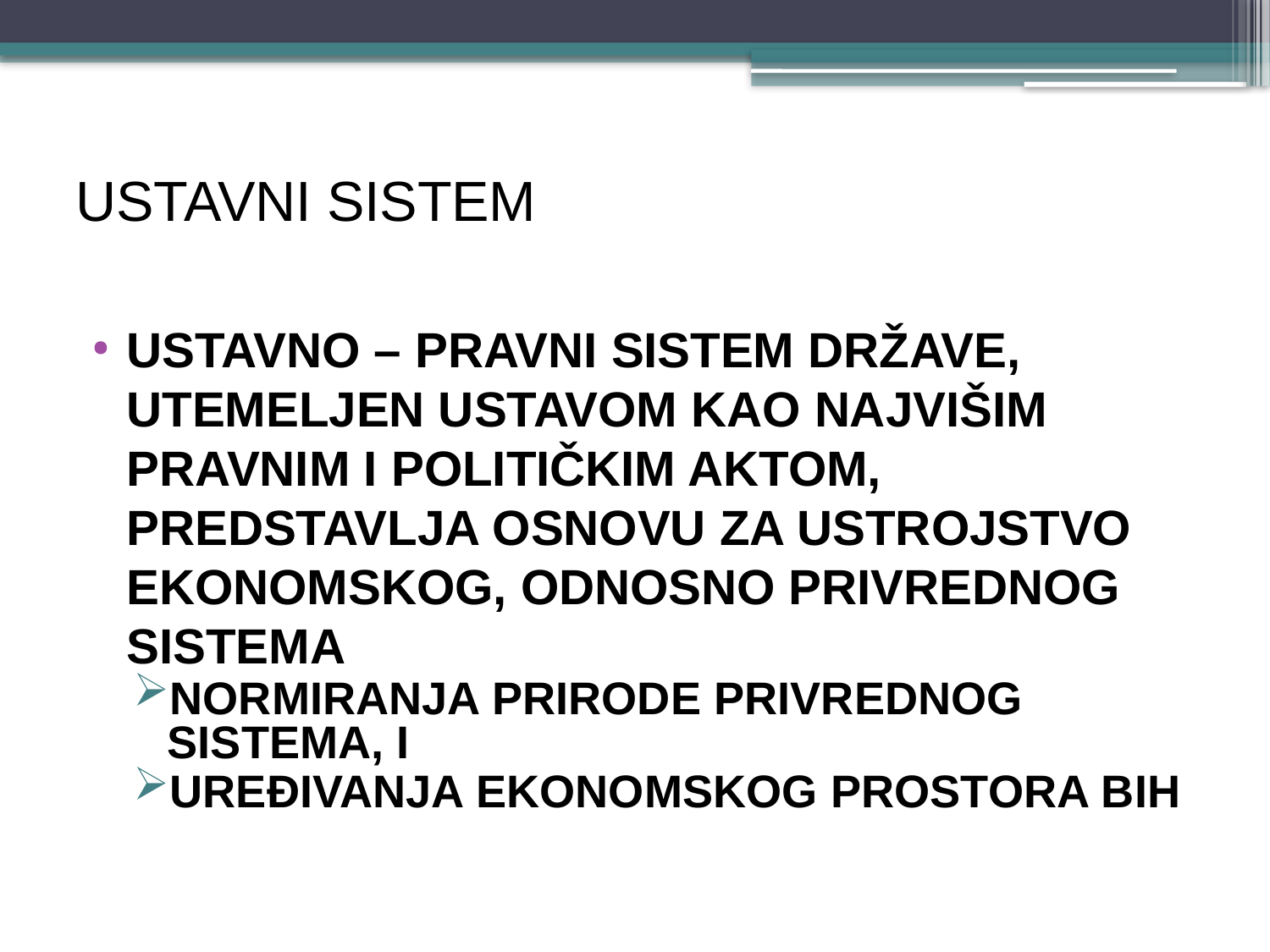

# USTAVNI SISTEM
USTAVNO – PRAVNI SISTEM DRŽAVE, utemeljen ustavom kao najvišim pravnim i političkim aktom, predstavlja OSNOVU ZA USTROJSTVO EKONOMSKOG, ODNOSNO PRIVREDNOG SISTEMA
NORMIRANJA PRIRODE PRIVREDNOG SISTEMA, I
UREĐIVANJA EKONOMSKOG PROSTORA BIH